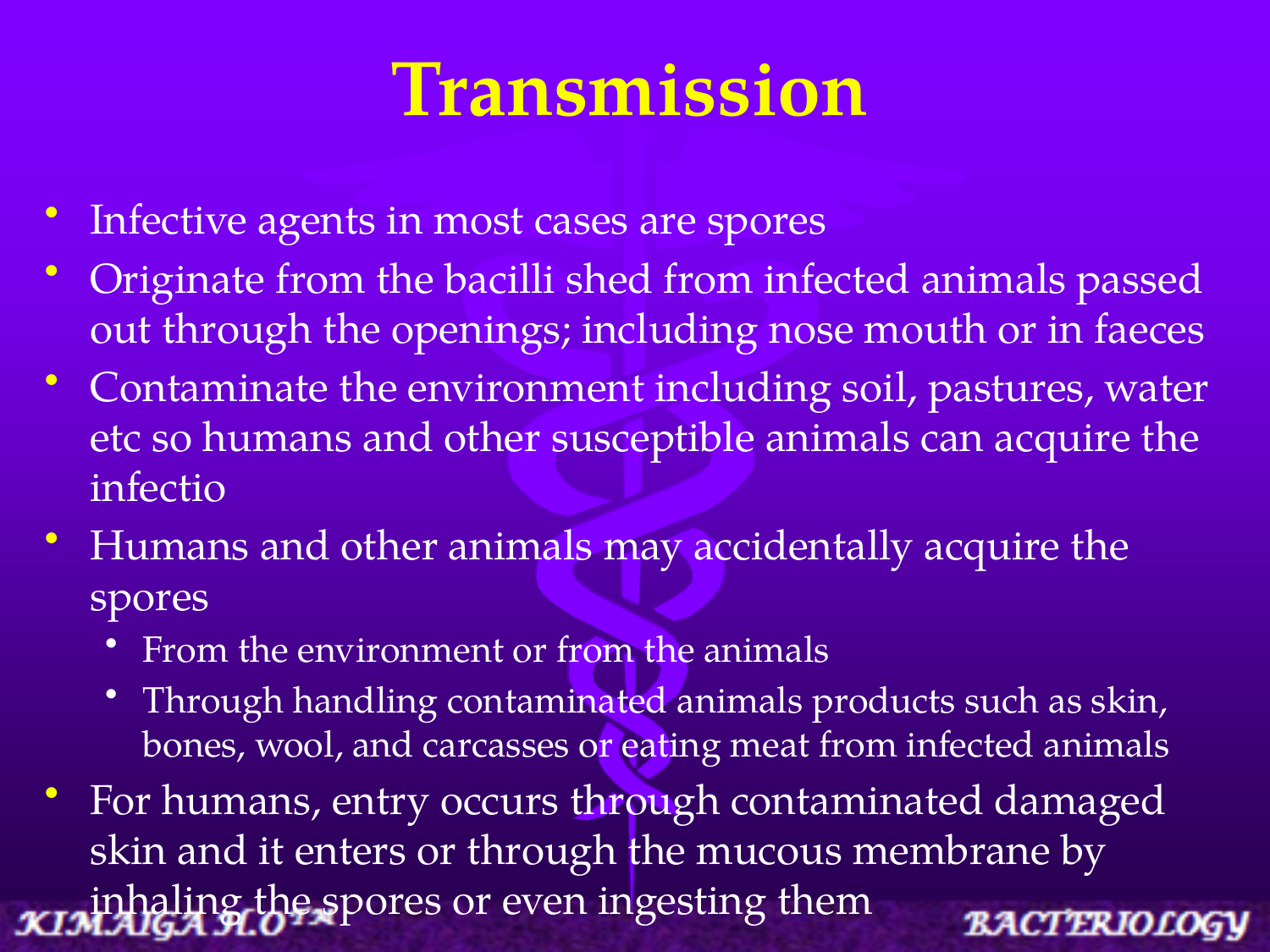

# Transmission
Infective agents in most cases are spores
Originate from the bacilli shed from infected animals passed out through the openings; including nose mouth or in faeces
Contaminate the environment including soil, pastures, water etc so humans and other susceptible animals can acquire the infectio
Humans and other animals may accidentally acquire the spores
From the environment or from the animals
Through handling contaminated animals products such as skin, bones, wool, and carcasses or eating meat from infected animals
For humans, entry occurs through contaminated damaged skin and it enters or through the mucous membrane by inhaling the spores or even ingesting them